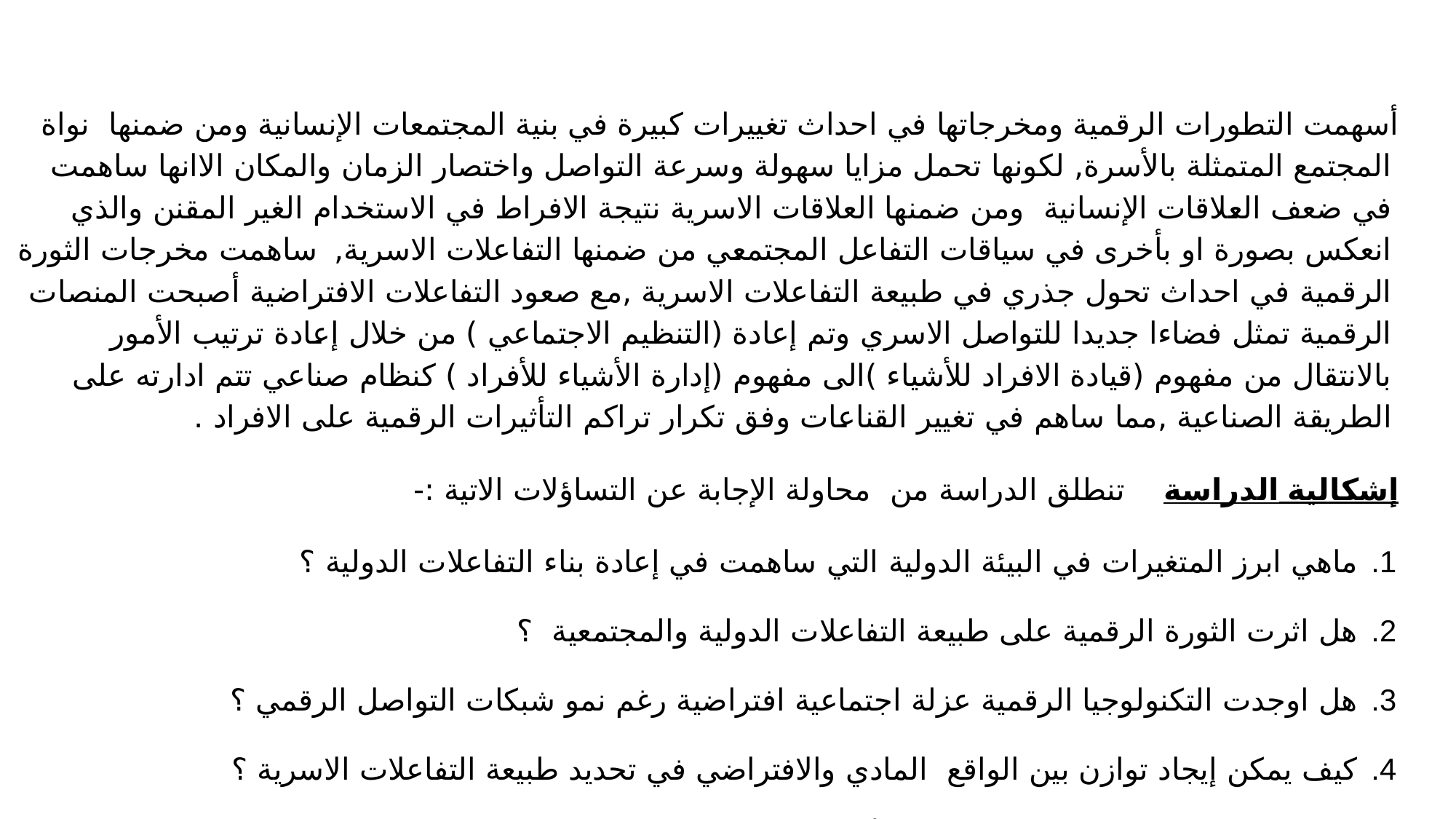

أسهمت التطورات الرقمية ومخرجاتها في احداث تغييرات كبيرة في بنية المجتمعات الإنسانية ومن ضمنها  نواة المجتمع المتمثلة بالأسرة, لكونها تحمل مزايا سهولة وسرعة التواصل واختصار الزمان والمكان الاانها ساهمت في ضعف العلاقات الإنسانية  ومن ضمنها العلاقات الاسرية نتيجة الافراط في الاستخدام الغير المقنن والذي انعكس بصورة او بأخرى في سياقات التفاعل المجتمعي من ضمنها التفاعلات الاسرية,  ساهمت مخرجات الثورة الرقمية في احداث تحول جذري في طبيعة التفاعلات الاسرية ,مع صعود التفاعلات الافتراضية أصبحت المنصات الرقمية تمثل فضاءا جديدا للتواصل الاسري وتم إعادة (التنظيم الاجتماعي ) من خلال إعادة ترتيب الأمور بالانتقال من مفهوم (قيادة الافراد للأشياء )الى مفهوم (إدارة الأشياء للأفراد ) كنظام صناعي تتم ادارته على الطريقة الصناعية ,مما ساهم في تغيير القناعات وفق تكرار تراكم التأثيرات الرقمية على الافراد .
إشكالية الدراسة    تنطلق الدراسة من  محاولة الإجابة عن التساؤلات الاتية :-
ماهي ابرز المتغيرات في البيئة الدولية التي ساهمت في إعادة بناء التفاعلات الدولية ؟
هل اثرت الثورة الرقمية على طبيعة التفاعلات الدولية والمجتمعية  ؟
هل اوجدت التكنولوجيا الرقمية عزلة اجتماعية افتراضية رغم نمو شبكات التواصل الرقمي ؟
كيف يمكن إيجاد توازن بين الواقع  المادي والافتراضي في تحديد طبيعة التفاعلات الاسرية ؟
 فرضية الدراسة :- ان الوسائط الرقمية أسهمت في احداث تغييرات متتالية مترابطة مع بعضها البعض في “التفاعلات -العلاقات -الأدوار” داخل النظام الاسري .